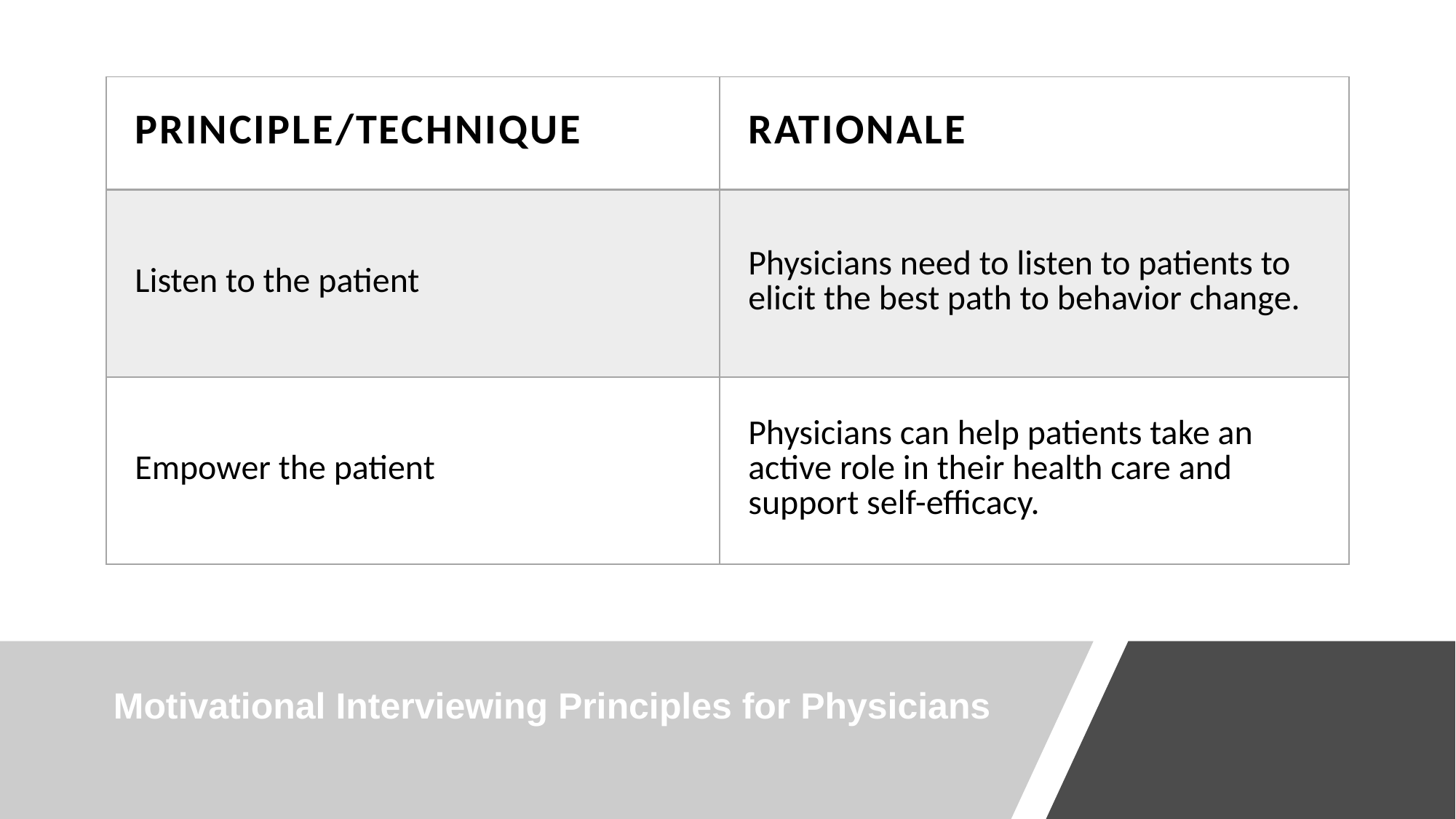

| PRINCIPLE/TECHNIQUE | RATIONALE |
| --- | --- |
| Listen to the patient | Physicians need to listen to patients to elicit the best path to behavior change. |
| Empower the patient | Physicians can help patients take an active role in their health care and support self-efficacy. |
Motivational Interviewing Principles for Physicians
​